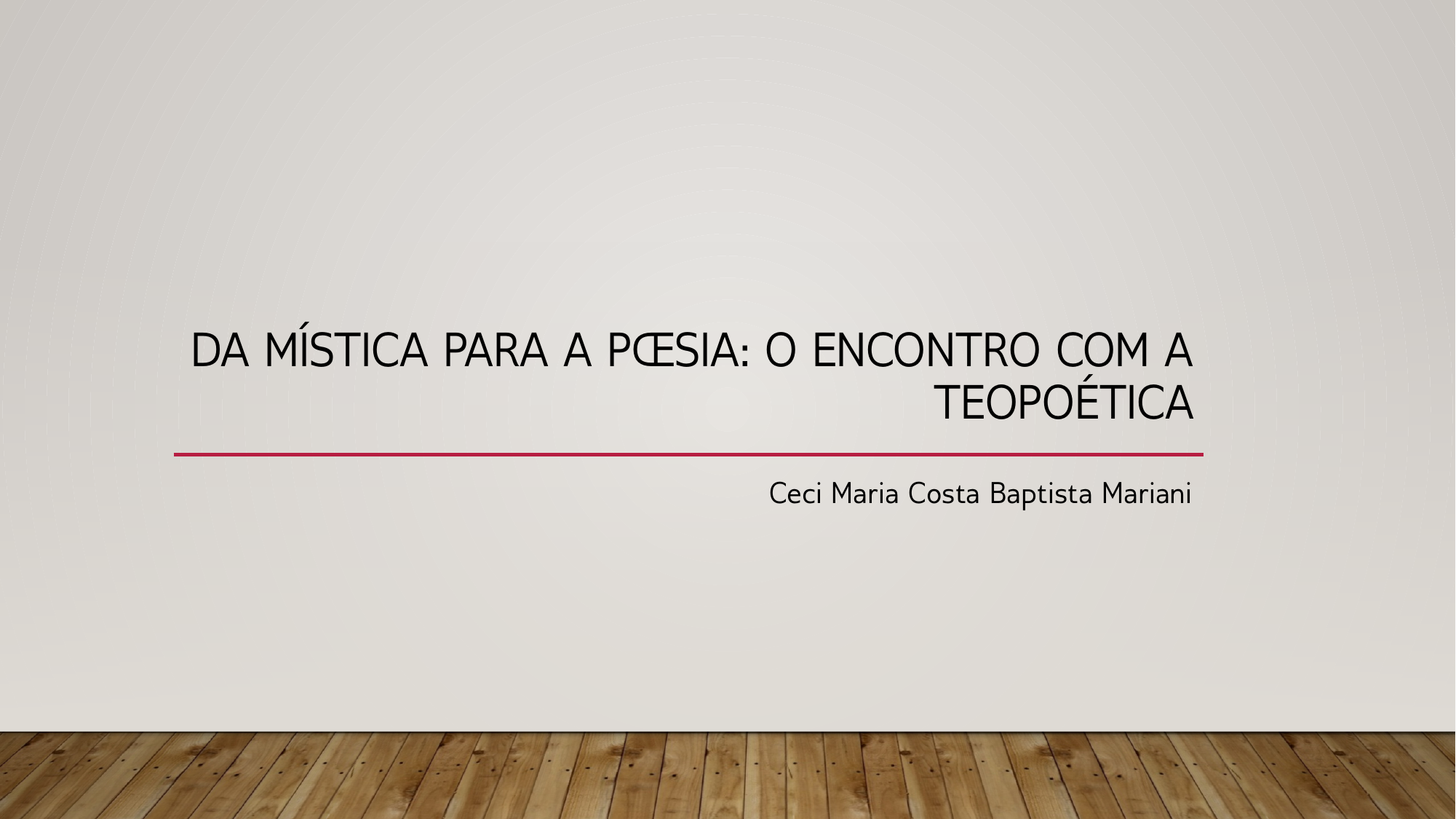

# Da Mística para a poesia: o encontro com a teopoética
Ceci Maria Costa Baptista Mariani